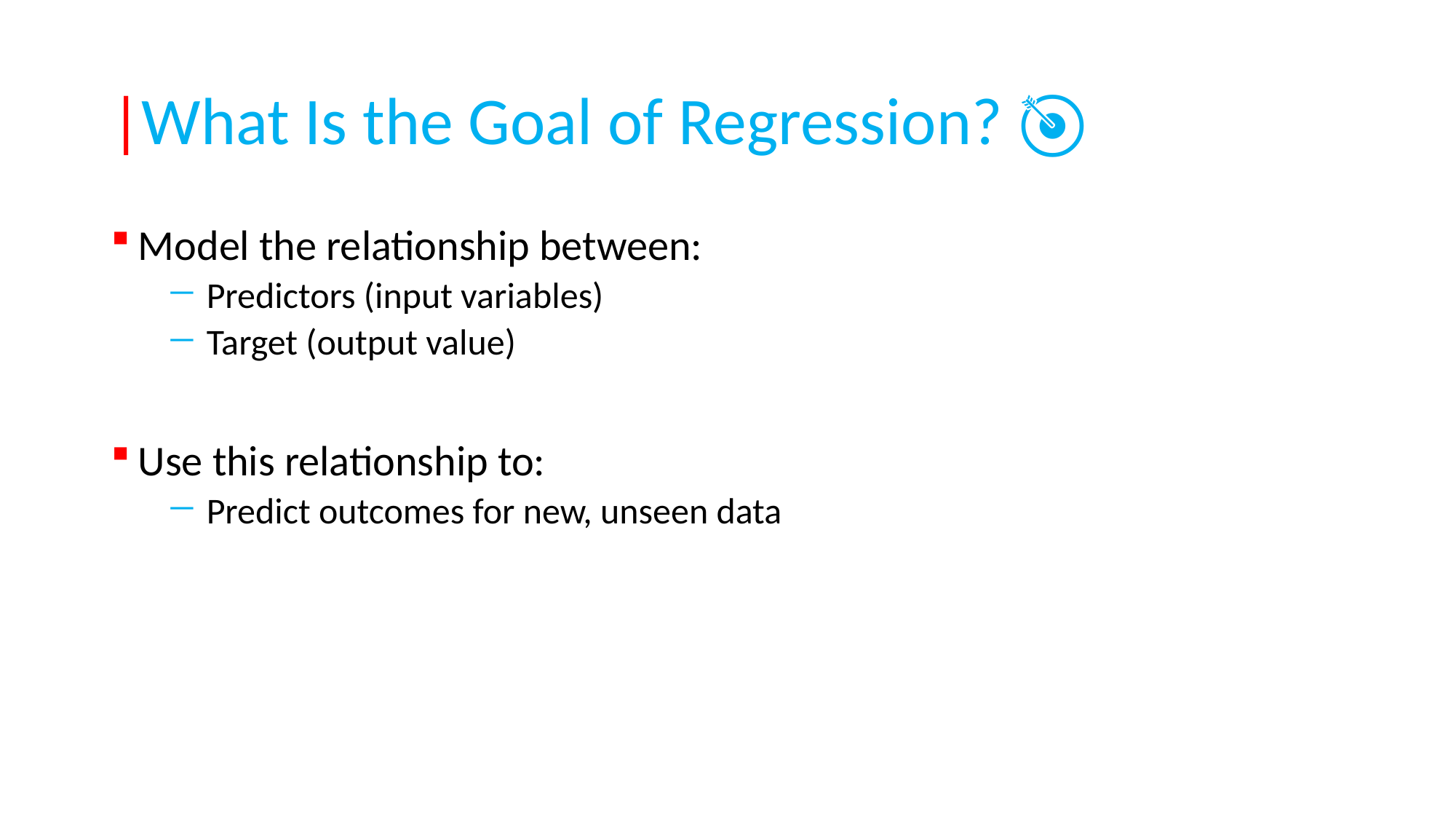

# |What Is the Goal of Regression? 🎯
Model the relationship between:
Predictors (input variables)
Target (output value)

Use this relationship to:
Predict outcomes for new, unseen data